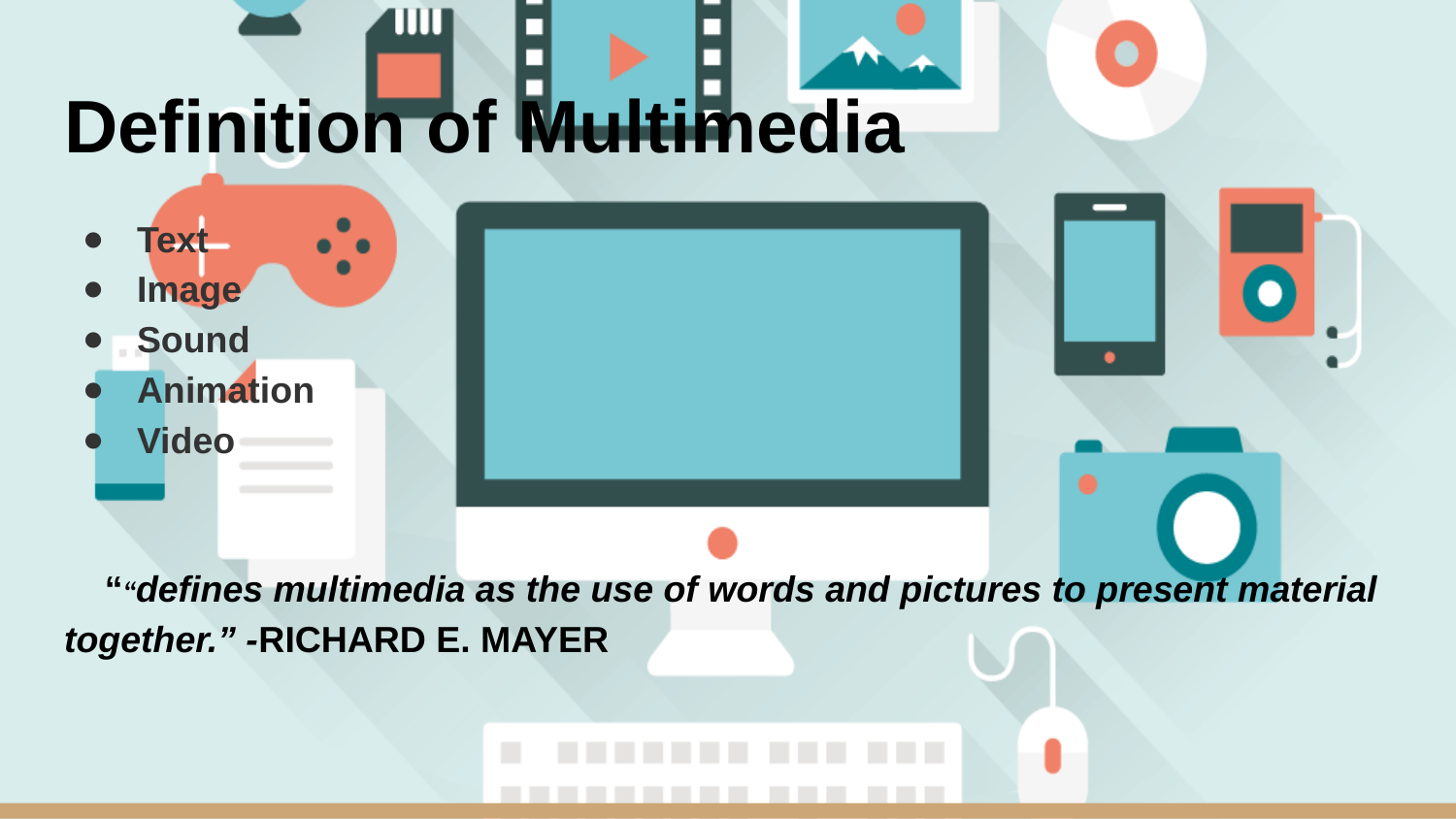

# Definition of Multimedia
Text
Image
Sound
Animation
Video

    ““defines multimedia as the use of words and pictures to present material together.” -RICHARD E. MAYER